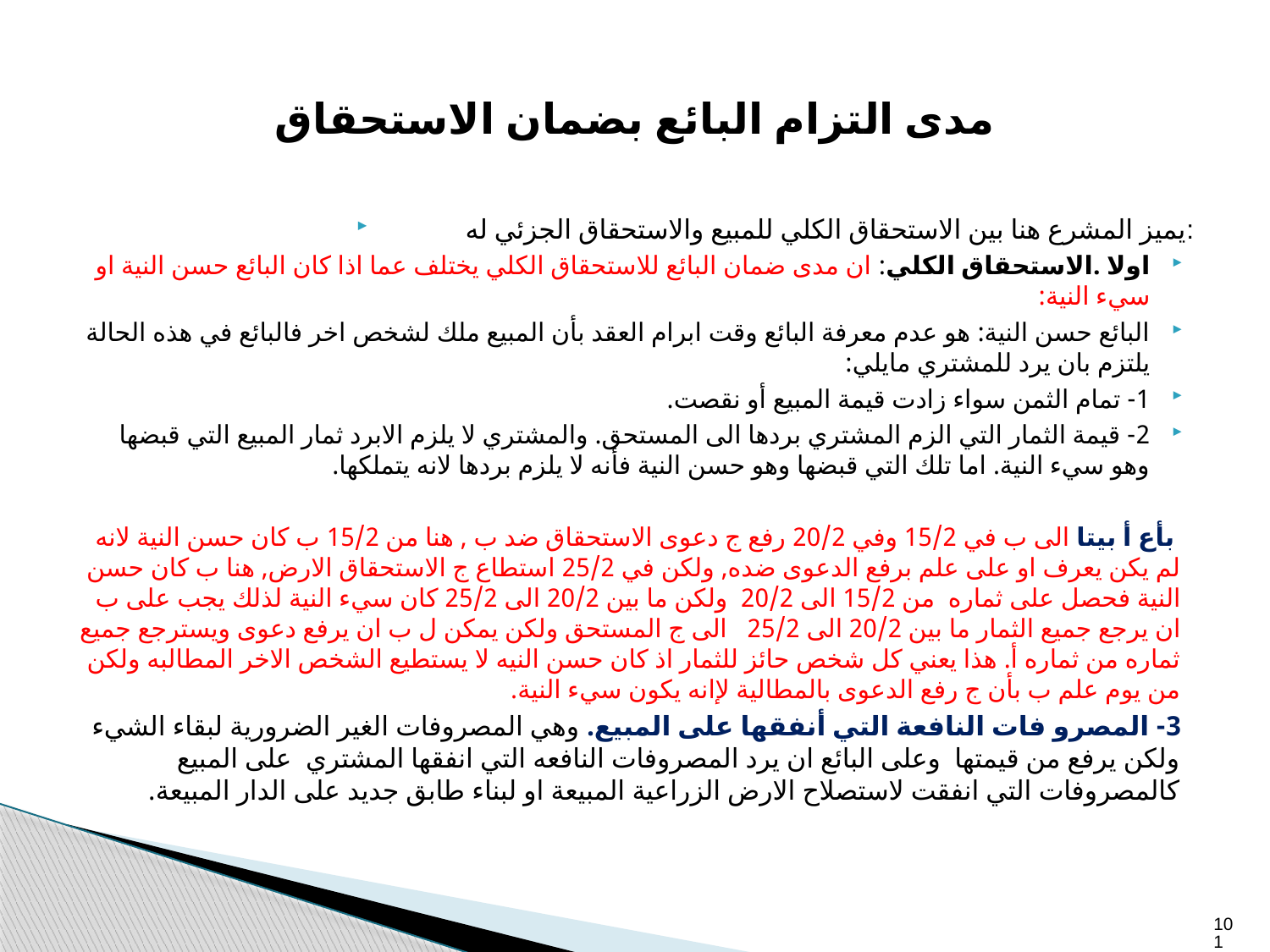

# مدى التزام البائع بضمان الاستحقاق
يميز المشرع هنا بين الاستحقاق الكلي للمبيع والاستحقاق الجزئي له:
اولا .الاستحقاق الكلي: ان مدى ضمان البائع للاستحقاق الكلي يختلف عما اذا كان البائع حسن النية او سيء النية:
البائع حسن النية: هو عدم معرفة البائع وقت ابرام العقد بأن المبيع ملك لشخص اخر فالبائع في هذه الحالة يلتزم بان يرد للمشتري مايلي:
1- تمام الثمن سواء زادت قيمة المبيع أو نقصت.
2- قيمة الثمار التي الزم المشتري بردها الى المستحق. والمشتري لا يلزم الابرد ثمار المبيع التي قبضها وهو سيء النية. اما تلك التي قبضها وهو حسن النية فأنه لا يلزم بردها لانه يتملكها.

 بأع أ بيتا الى ب في 15/2 وفي 20/2 رفع ج دعوى الاستحقاق ضد ب , هنا من 15/2 ب كان حسن النية لانه لم يكن يعرف او على علم برفع الدعوى ضده, ولكن في 25/2 استطاع ج الاستحقاق الارض, هنا ب كان حسن النية فحصل على ثماره  من 15/2 الى 20/2  ولكن ما بين 20/2 الى 25/2 كان سيء النية لذلك يجب على ب ان يرجع جميع الثمار ما بين 20/2 الى 25/2   الى ج المستحق ولكن يمكن ل ب ان يرفع دعوى ويسترجع جميع ثماره من ثماره أ. هذا يعني كل شخص حائز للثمار اذ كان حسن النيه لا يستطيع الشخص الاخر المطالبه ولكن من يوم علم ب بأن ج رفع الدعوى بالمطالية لإانه يكون سيء النية.
3- المصرو فات النافعة التي أنفقها على المبيع. وهي المصروفات الغير الضرورية لبقاء الشيء  ولكن يرفع من قيمتها  وعلى البائع ان يرد المصروفات النافعه التي انفقها المشتري  على المبيع كالمصروفات التي انفقت لاستصلاح الارض الزراعية المبيعة او لبناء طابق جديد على الدار المبيعة.

101